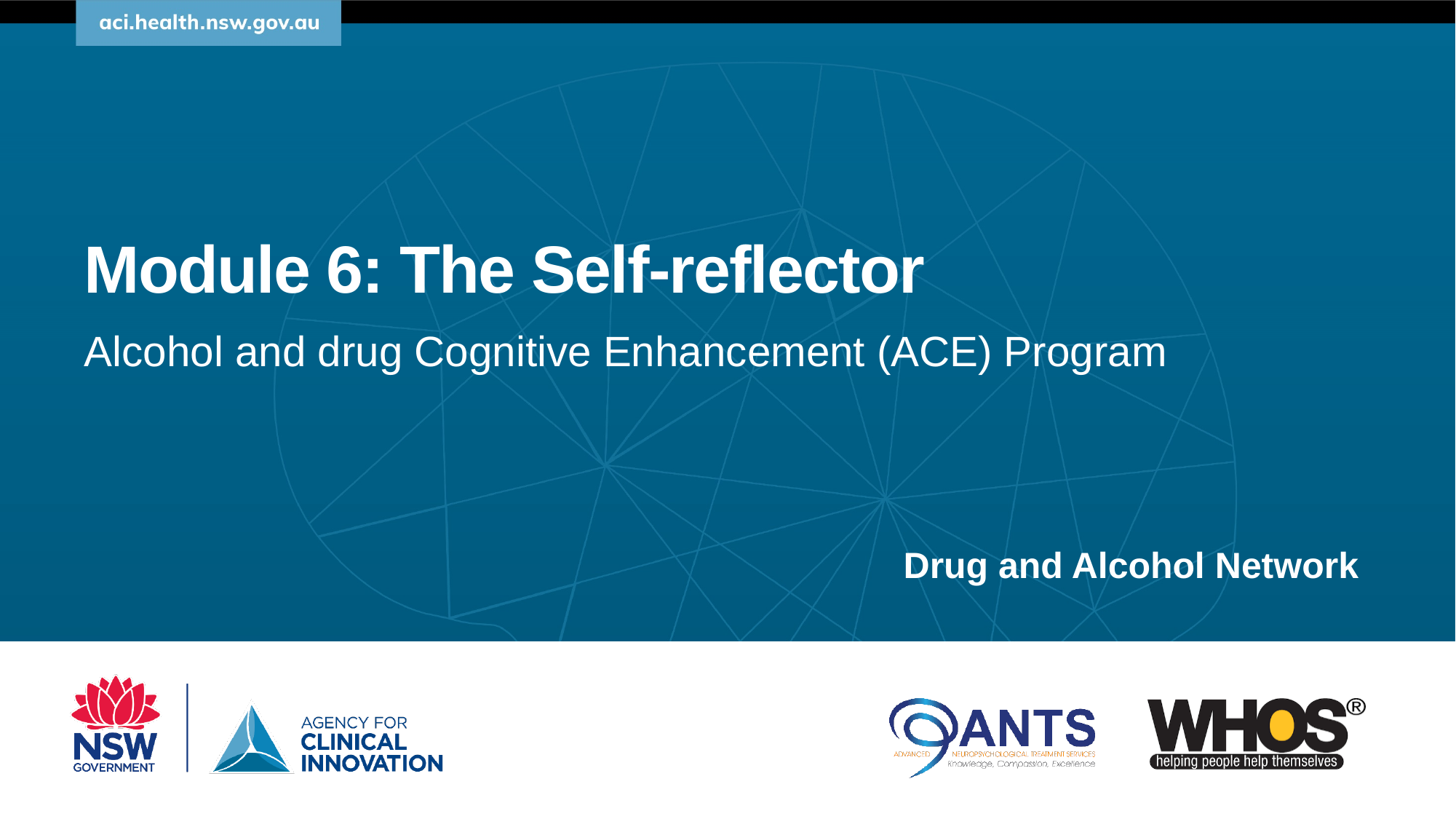

# Module 6: The Self-reflector
Alcohol and drug Cognitive Enhancement (ACE) Program

1